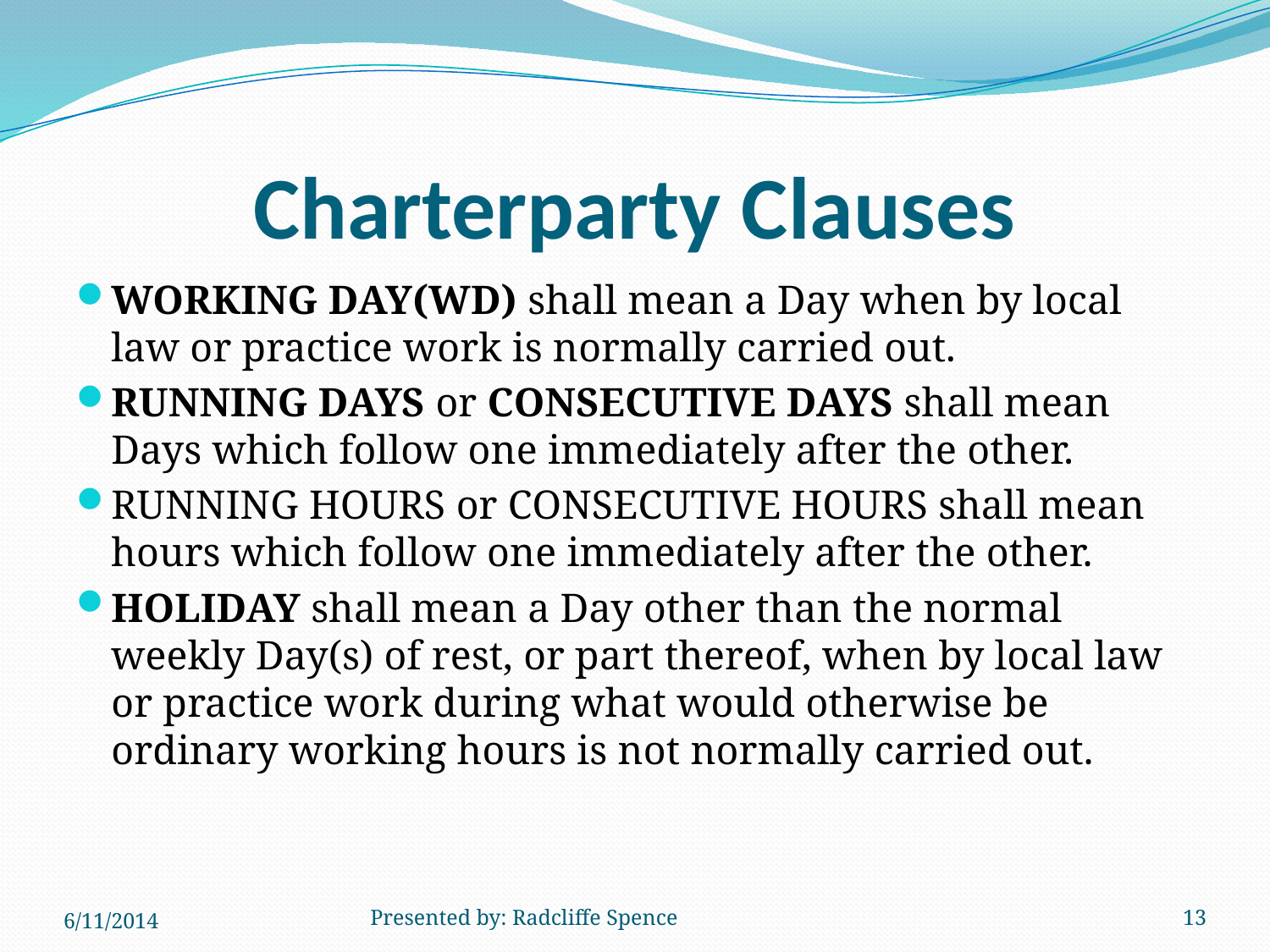

# Charterparty Clauses
WORKING DAY(WD) shall mean a Day when by local law or practice work is normally carried out.
RUNNING DAYS or CONSECUTIVE DAYS shall mean Days which follow one immediately after the other.
RUNNING HOURS or CONSECUTIVE HOURS shall mean hours which follow one immediately after the other.
HOLIDAY shall mean a Day other than the normal weekly Day(s) of rest, or part thereof, when by local law or practice work during what would otherwise be ordinary working hours is not normally carried out.
6/11/2014
Presented by: Radcliffe Spence
13